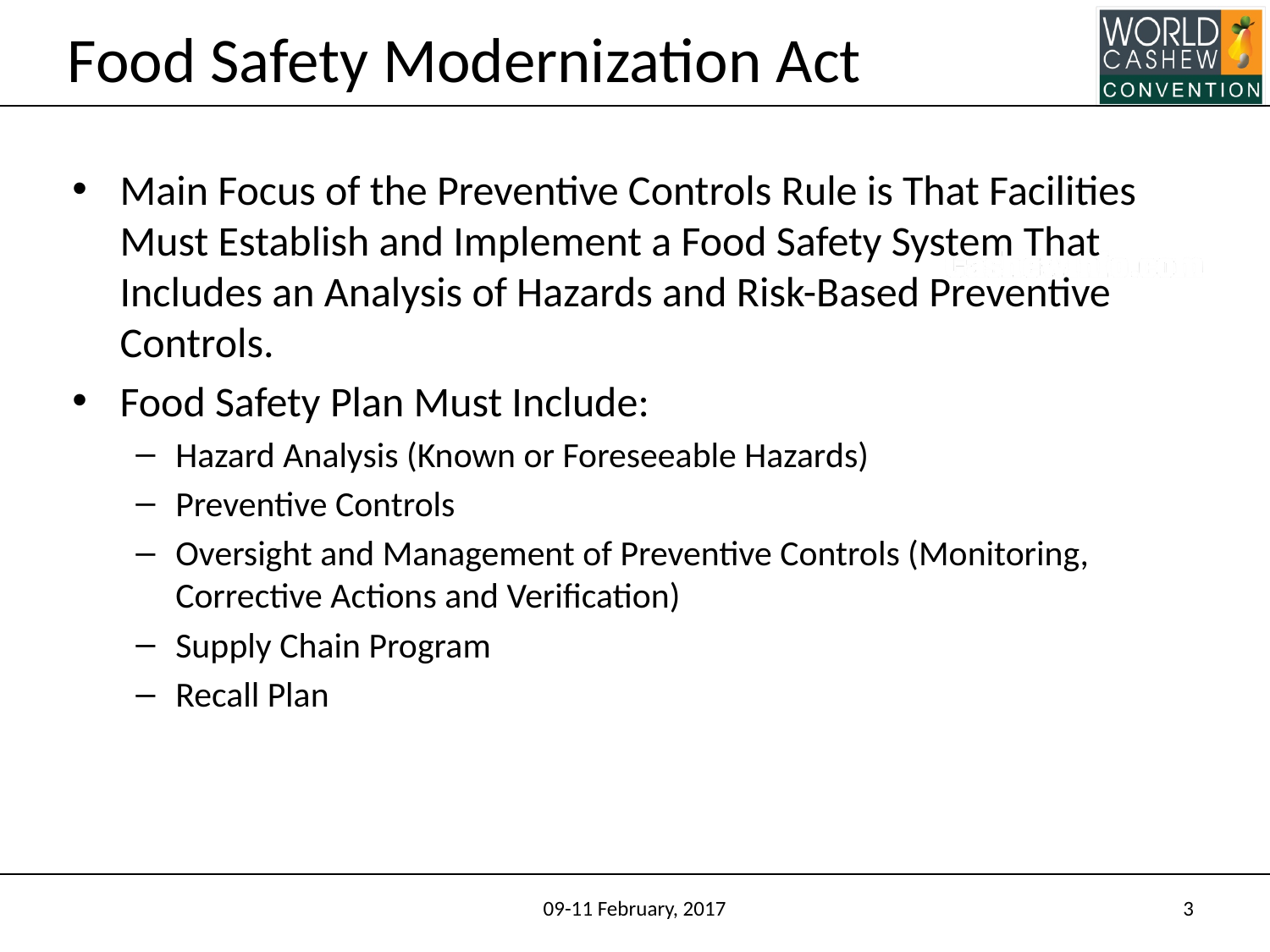

# Food Safety Modernization Act
Main Focus of the Preventive Controls Rule is That Facilities Must Establish and Implement a Food Safety System That Includes an Analysis of Hazards and Risk-Based Preventive Controls.
Food Safety Plan Must Include:
Hazard Analysis (Known or Foreseeable Hazards)
Preventive Controls
Oversight and Management of Preventive Controls (Monitoring, Corrective Actions and Verification)
Supply Chain Program
Recall Plan
09-11 February, 2017
3